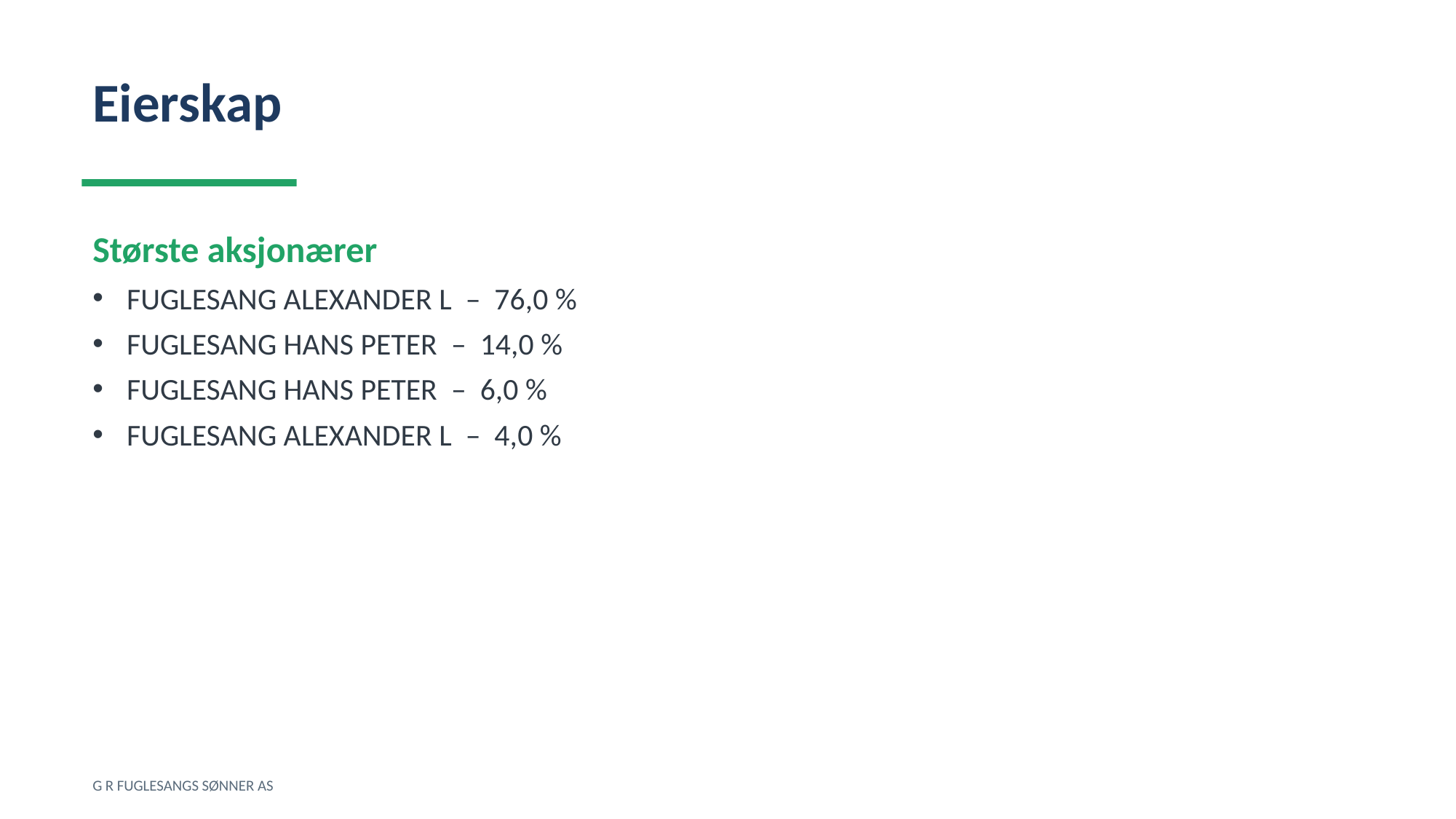

Eierskap

Største aksjonærer
FUGLESANG ALEXANDER L  –  76,0 %
FUGLESANG HANS PETER  –  14,0 %
FUGLESANG HANS PETER  –  6,0 %
FUGLESANG ALEXANDER L  –  4,0 %
G R FUGLESANGS SØNNER AS